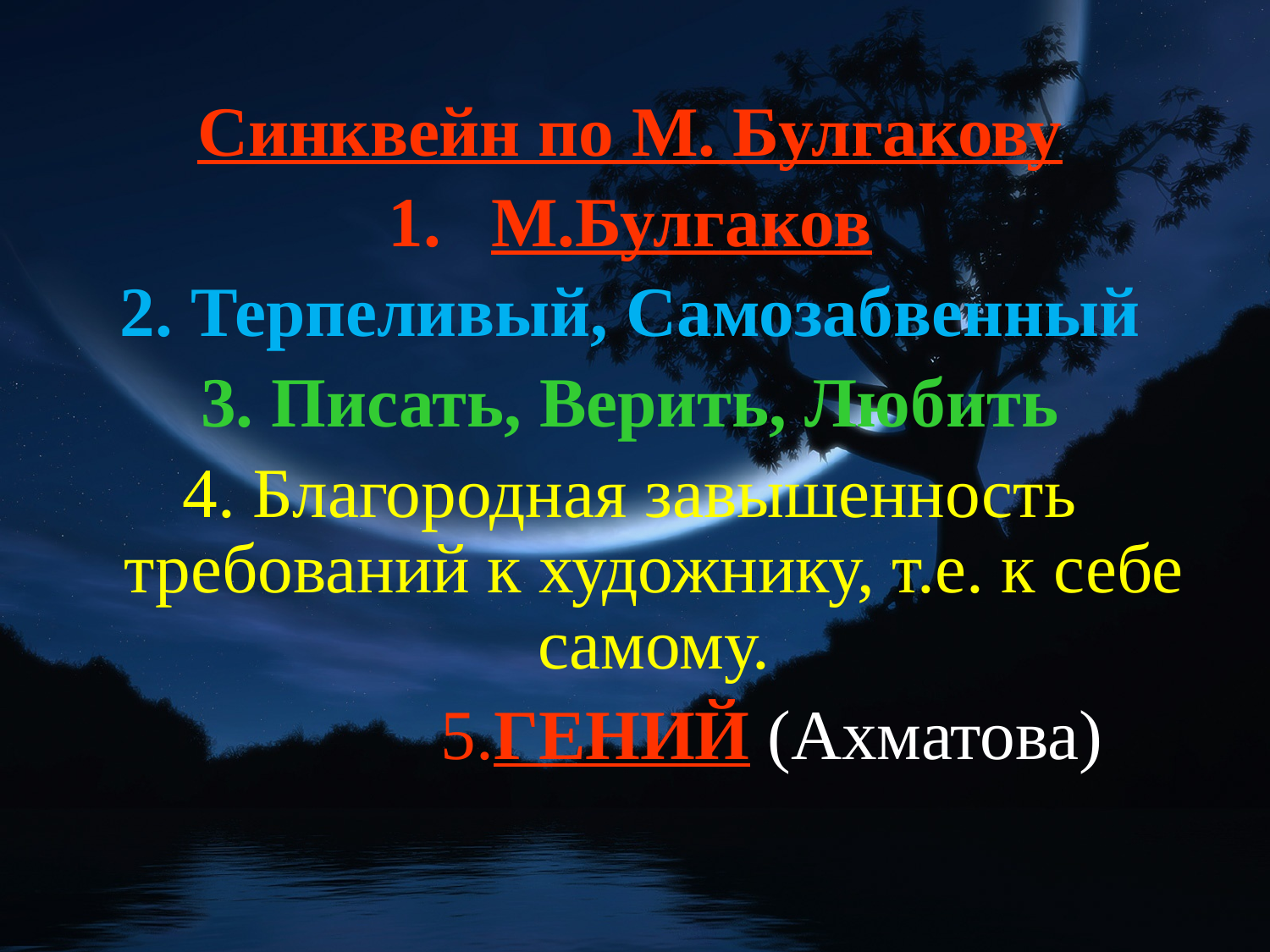

Синквейн по М. Булгакову
М.Булгаков
2. Терпеливый, Самозабвенный
3. Писать, Верить, Любить
4. Благородная завышенность требований к художнику, т.е. к себе самому.
			5.ГЕНИЙ (Ахматова)